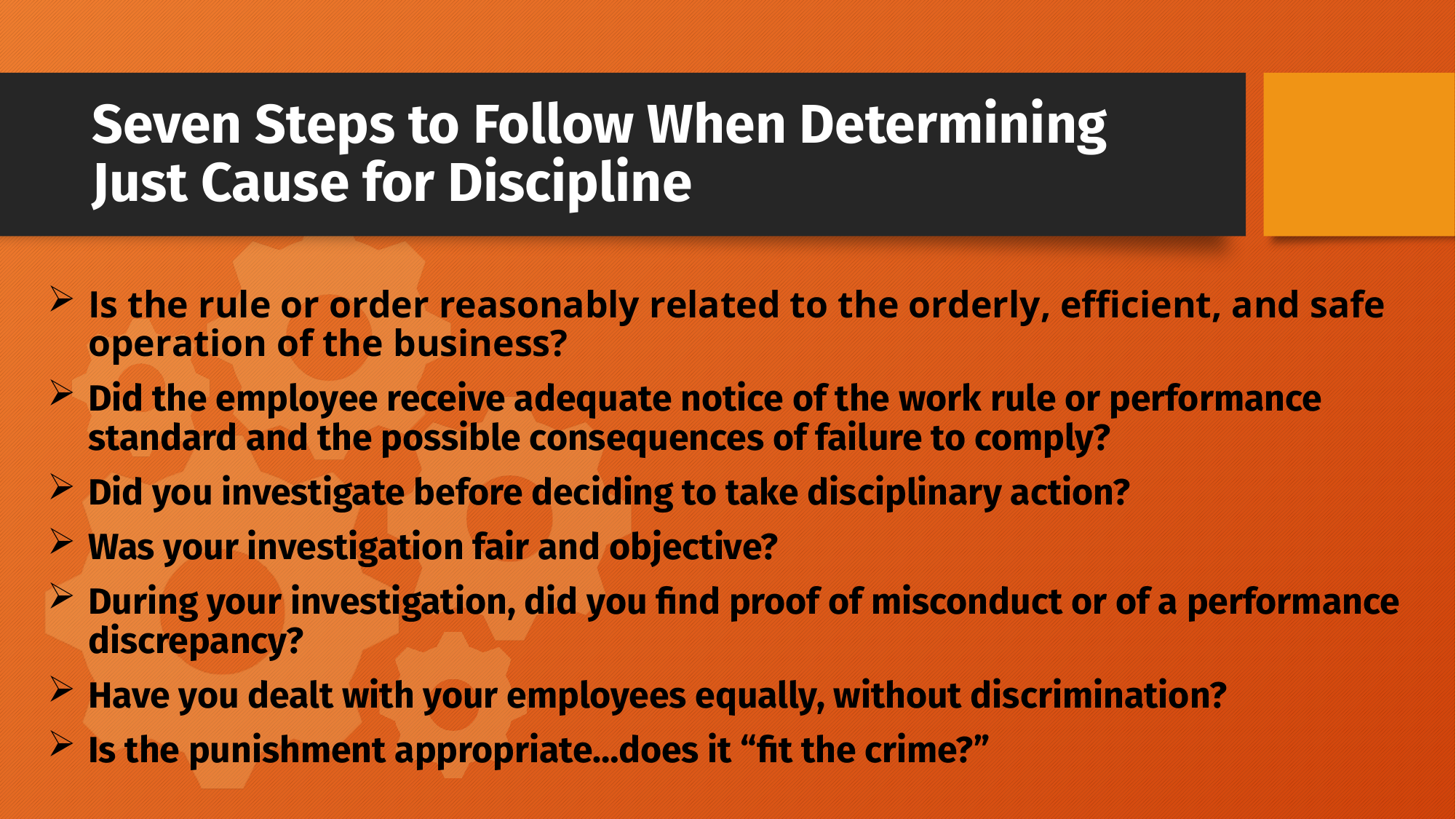

# Seven Steps to Follow When Determining Just Cause for Discipline
Is the rule or order reasonably related to the orderly, efficient, and safe operation of the business?
Did the employee receive adequate notice of the work rule or performance standard and the possible consequences of failure to comply?
Did you investigate before deciding to take disciplinary action?
Was your investigation fair and objective?
During your investigation, did you find proof of misconduct or of a performance discrepancy?
Have you dealt with your employees equally, without discrimination?
Is the punishment appropriate…does it “fit the crime?”